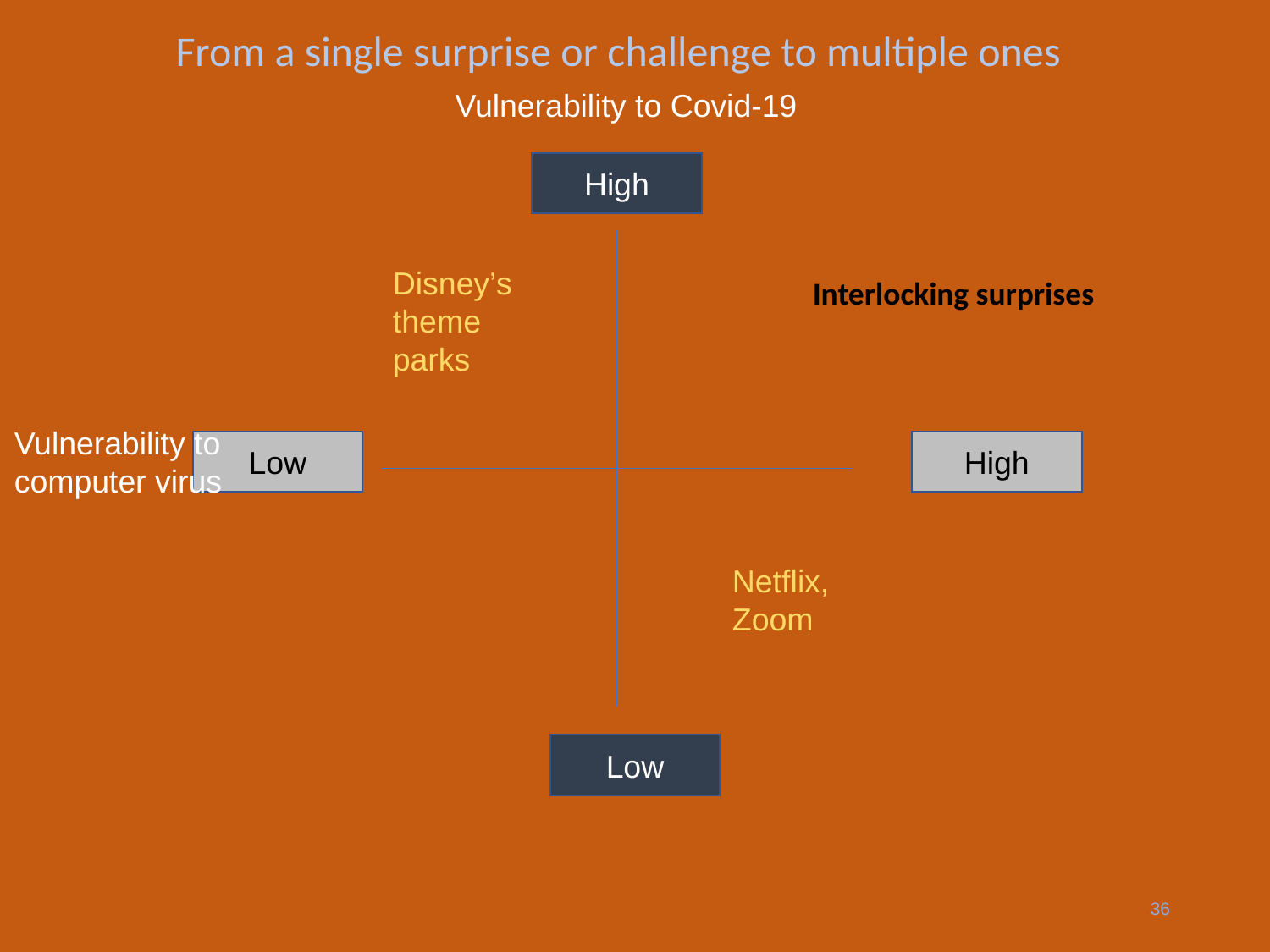

From a single surprise or challenge to multiple ones
Vulnerability to Covid-19
High
Disney’s theme parks
Interlocking surprises
Vulnerability to computer virus
Low
High
Netflix, Zoom
Low
36